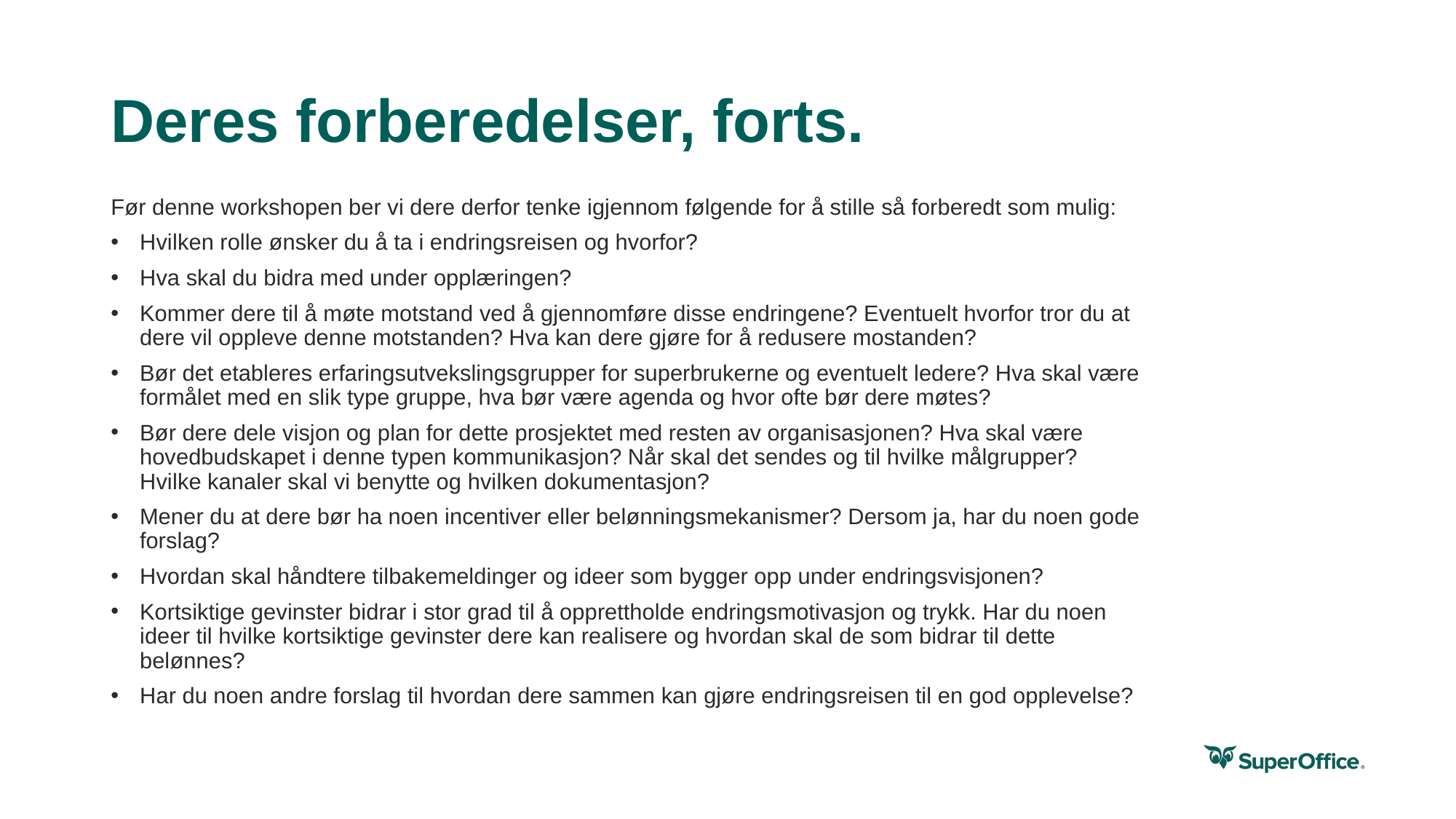

Dette kan måles på resultatet
som skapes - lagging indicators...
... eller måles på atferd som skaper resultatet - leading indicators
# Deres forberedelser, forts.
Før denne workshopen ber vi dere derfor tenke igjennom følgende for å stille så forberedt som mulig:
Hvilken rolle ønsker du å ta i endringsreisen og hvorfor?
Hva skal du bidra med under opplæringen?
Kommer dere til å møte motstand ved å gjennomføre disse endringene? Eventuelt hvorfor tror du at dere vil oppleve denne motstanden? Hva kan dere gjøre for å redusere mostanden?
Bør det etableres erfaringsutvekslingsgrupper for superbrukerne og eventuelt ledere? Hva skal være formålet med en slik type gruppe, hva bør være agenda og hvor ofte bør dere møtes?
Bør dere dele visjon og plan for dette prosjektet med resten av organisasjonen? Hva skal være hovedbudskapet i denne typen kommunikasjon? Når skal det sendes og til hvilke målgrupper? Hvilke kanaler skal vi benytte og hvilken dokumentasjon?
Mener du at dere bør ha noen incentiver eller belønningsmekanismer? Dersom ja, har du noen gode forslag?
Hvordan skal håndtere tilbakemeldinger og ideer som bygger opp under endringsvisjonen?
Kortsiktige gevinster bidrar i stor grad til å opprettholde endringsmotivasjon og trykk. Har du noen ideer til hvilke kortsiktige gevinster dere kan realisere og hvordan skal de som bidrar til dette belønnes?
Har du noen andre forslag til hvordan dere sammen kan gjøre endringsreisen til en god opplevelse?